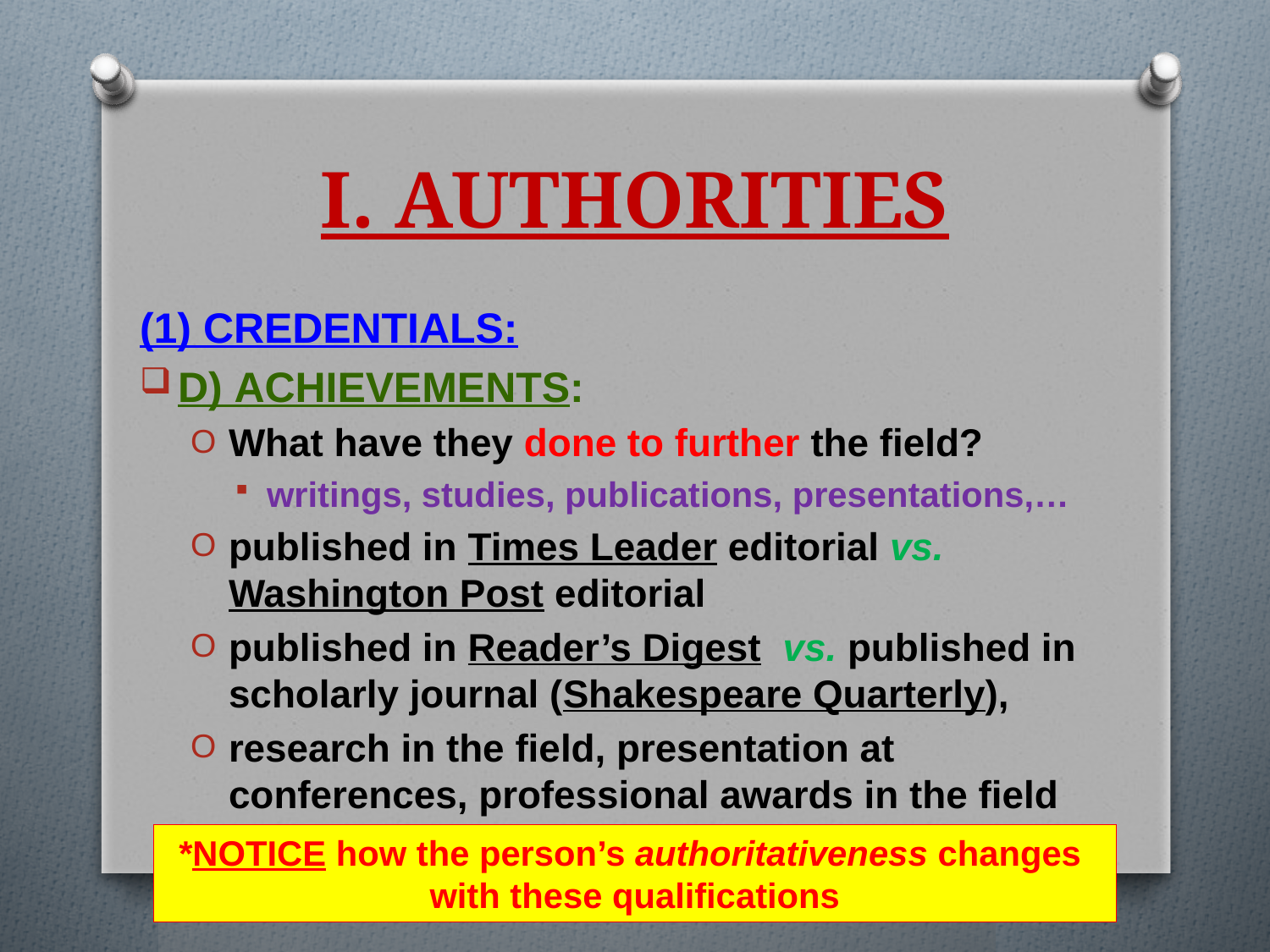

# I. Authorities
(1) CREDENTIALS:
D) Achievements:
What have they done to further the field?
writings, studies, publications, presentations,…
published in Times Leader editorial vs. Washington Post editorial
published in Reader’s Digest  vs. published in scholarly journal (Shakespeare Quarterly),
research in the field, presentation at conferences, professional awards in the field
*NOTICE how the person’s authoritativeness changes
with these qualifications